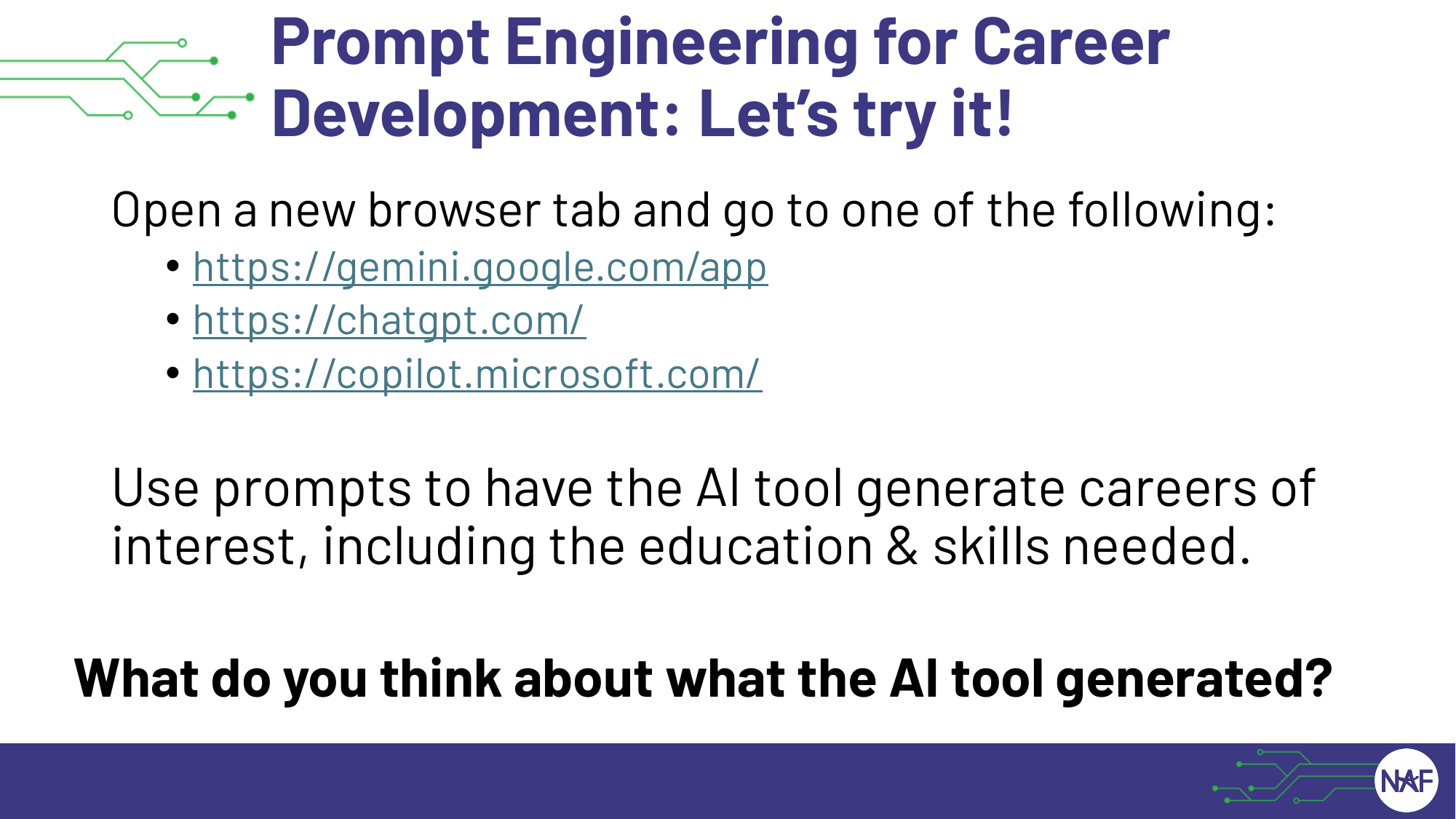

# Prompt Engineering for Career Development: Let’s try it!
Open a new browser tab and go to one of the following:
https://gemini.google.com/app
https://chatgpt.com/
https://copilot.microsoft.com/

Use prompts to have the AI tool generate careers of interest, including the education & skills needed.
What do you think about what the AI tool generated?